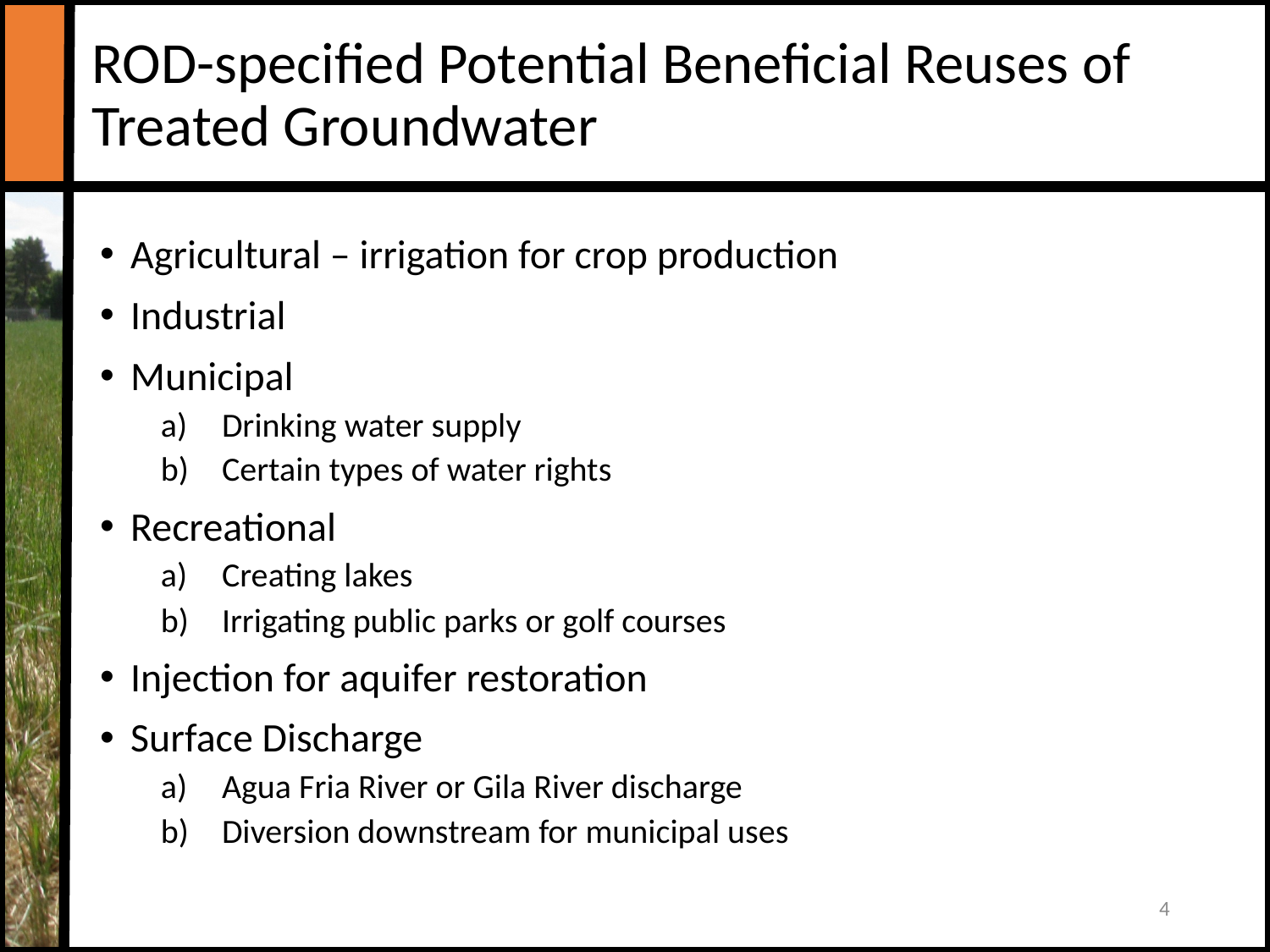

# ROD-specified Potential Beneficial Reuses of Treated Groundwater
Agricultural – irrigation for crop production
Industrial
Municipal
Drinking water supply
Certain types of water rights
Recreational
Creating lakes
Irrigating public parks or golf courses
Injection for aquifer restoration
Surface Discharge
Agua Fria River or Gila River discharge
Diversion downstream for municipal uses

4